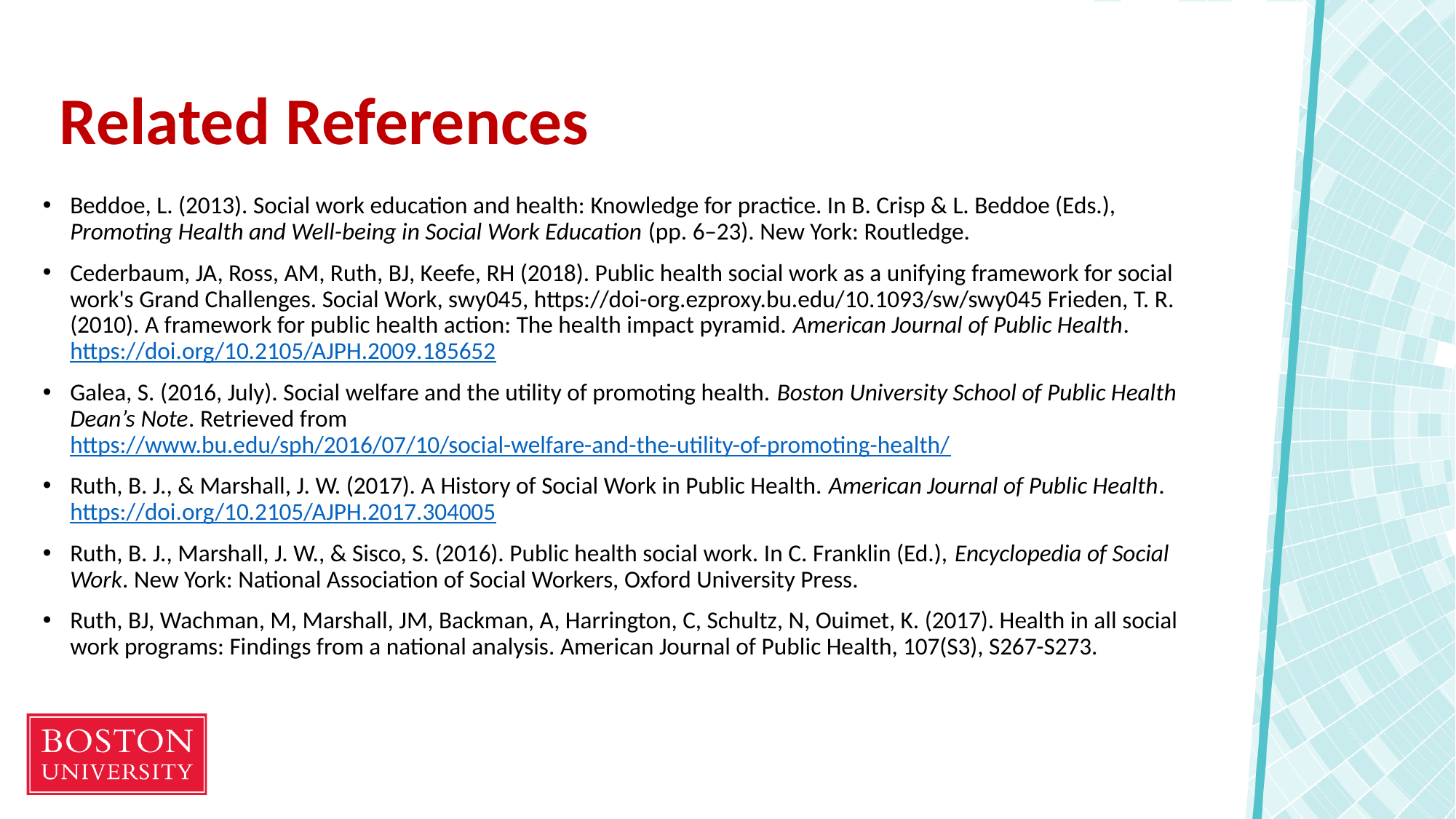

# Related References
Beddoe, L. (2013). Social work education and health: Knowledge for practice. In B. Crisp & L. Beddoe (Eds.), Promoting Health and Well-being in Social Work Education (pp. 6–23). New York: Routledge.
Cederbaum, JA, Ross, AM, Ruth, BJ, Keefe, RH (2018). Public health social work as a unifying framework for social work's Grand Challenges. Social Work, swy045, https://doi-org.ezproxy.bu.edu/10.1093/sw/swy045 Frieden, T. R. (2010). A framework for public health action: The health impact pyramid. American Journal of Public Health. https://doi.org/10.2105/AJPH.2009.185652
Galea, S. (2016, July). Social welfare and the utility of promoting health. Boston University School of Public Health Dean’s Note. Retrieved from https://www.bu.edu/sph/2016/07/10/social-welfare-and-the-utility-of-promoting-health/
Ruth, B. J., & Marshall, J. W. (2017). A History of Social Work in Public Health. American Journal of Public Health. https://doi.org/10.2105/AJPH.2017.304005
Ruth, B. J., Marshall, J. W., & Sisco, S. (2016). Public health social work. In C. Franklin (Ed.), Encyclopedia of Social Work. New York: National Association of Social Workers, Oxford University Press.
Ruth, BJ, Wachman, M, Marshall, JM, Backman, A, Harrington, C, Schultz, N, Ouimet, K. (2017). Health in all social work programs: Findings from a national analysis. American Journal of Public Health, 107(S3), S267-S273.